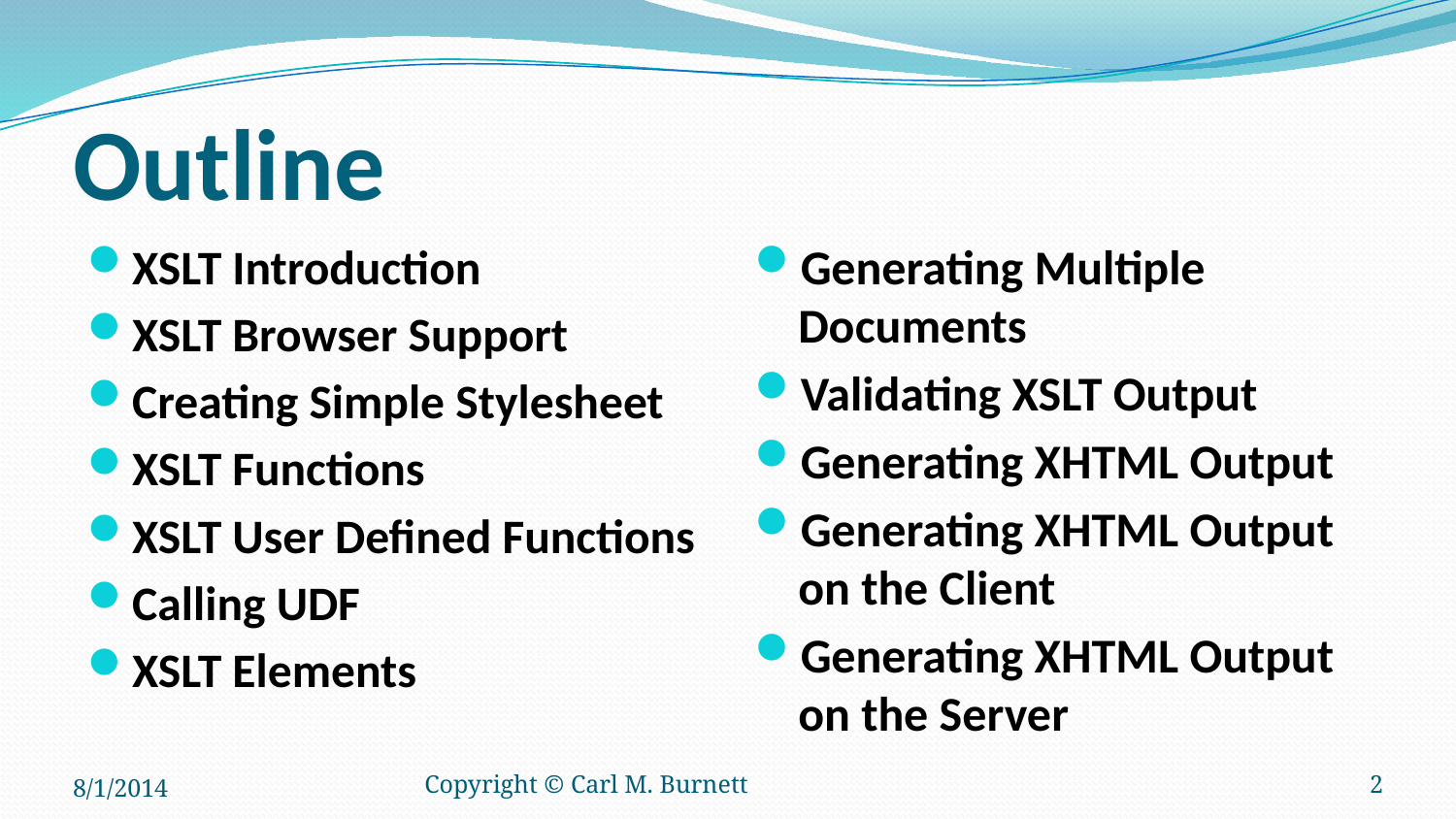

# Outline
XSLT Introduction
XSLT Browser Support
Creating Simple Stylesheet
XSLT Functions
XSLT User Defined Functions
Calling UDF
XSLT Elements

Generating Multiple Documents
Validating XSLT Output
Generating XHTML Output
Generating XHTML Output on the Client
Generating XHTML Output on the Server

8/1/2014
Copyright © Carl M. Burnett
2